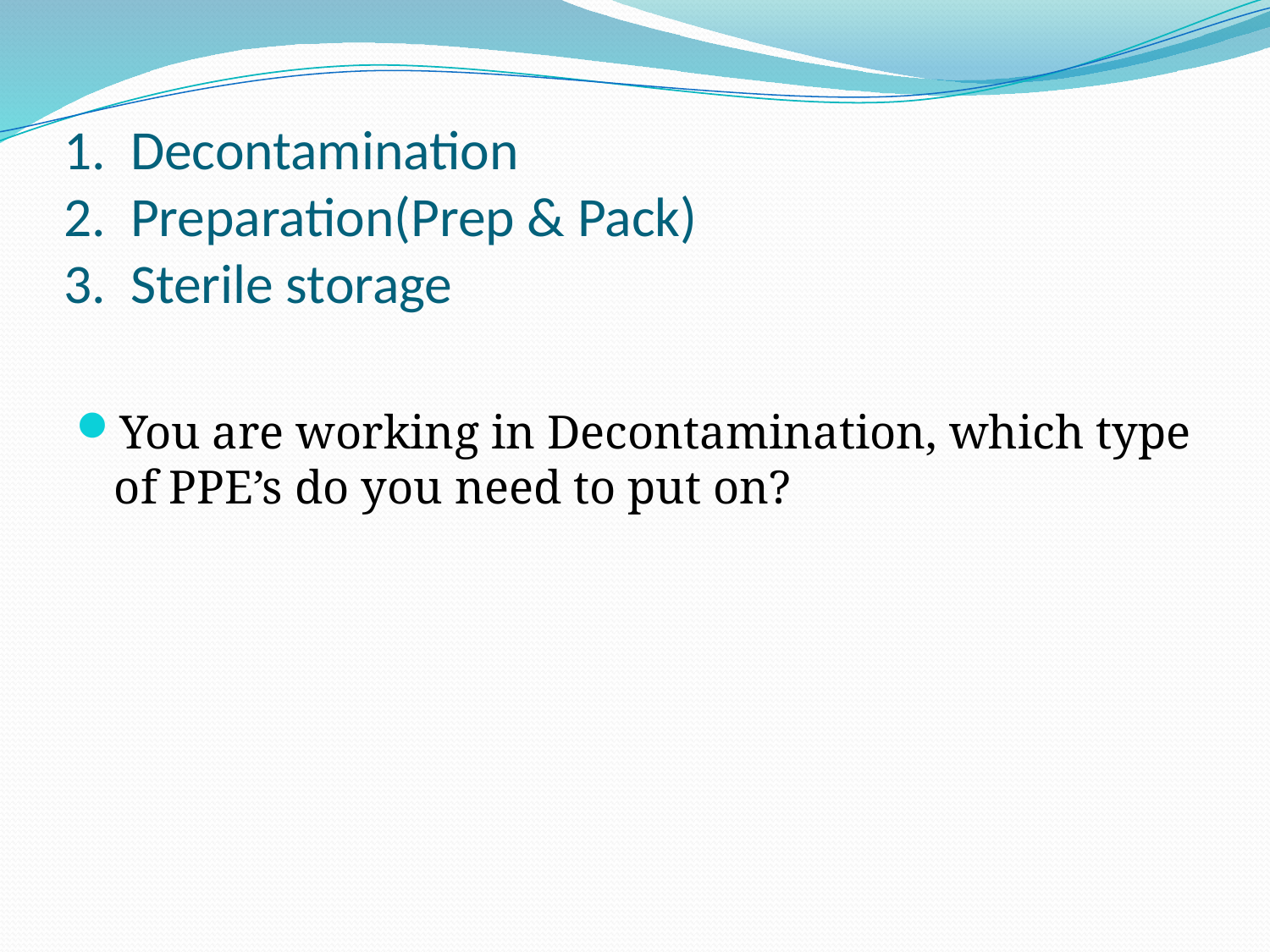

# 1.  Decontamination 2.  Preparation(Prep & Pack) 3.  Sterile storage

You are working in Decontamination, which type of PPE’s do you need to put on?